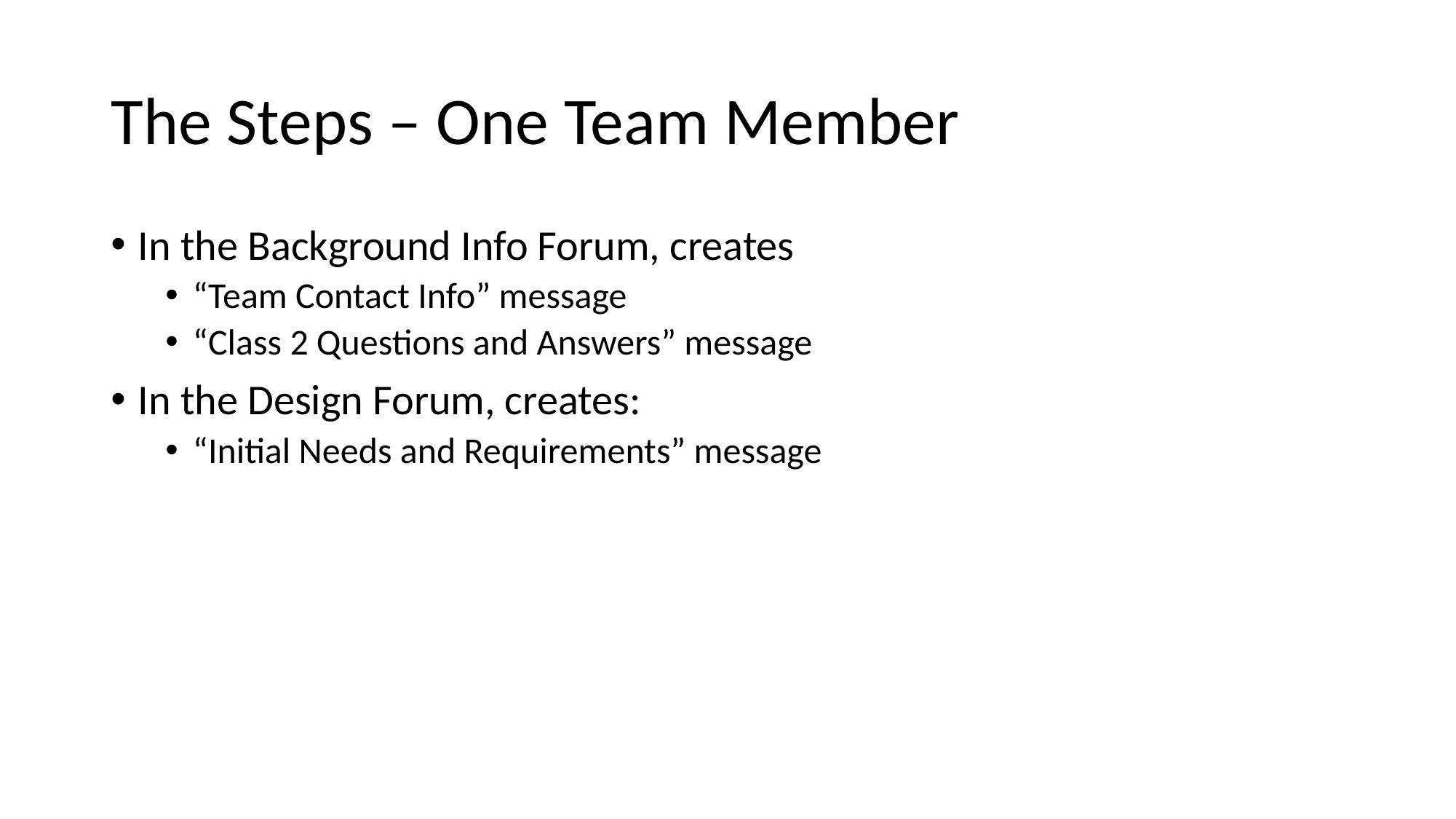

# The Steps – One Team Member
In the Background Info Forum, creates
“Team Contact Info” message
“Class 2 Questions and Answers” message
In the Design Forum, creates:
“Initial Needs and Requirements” message